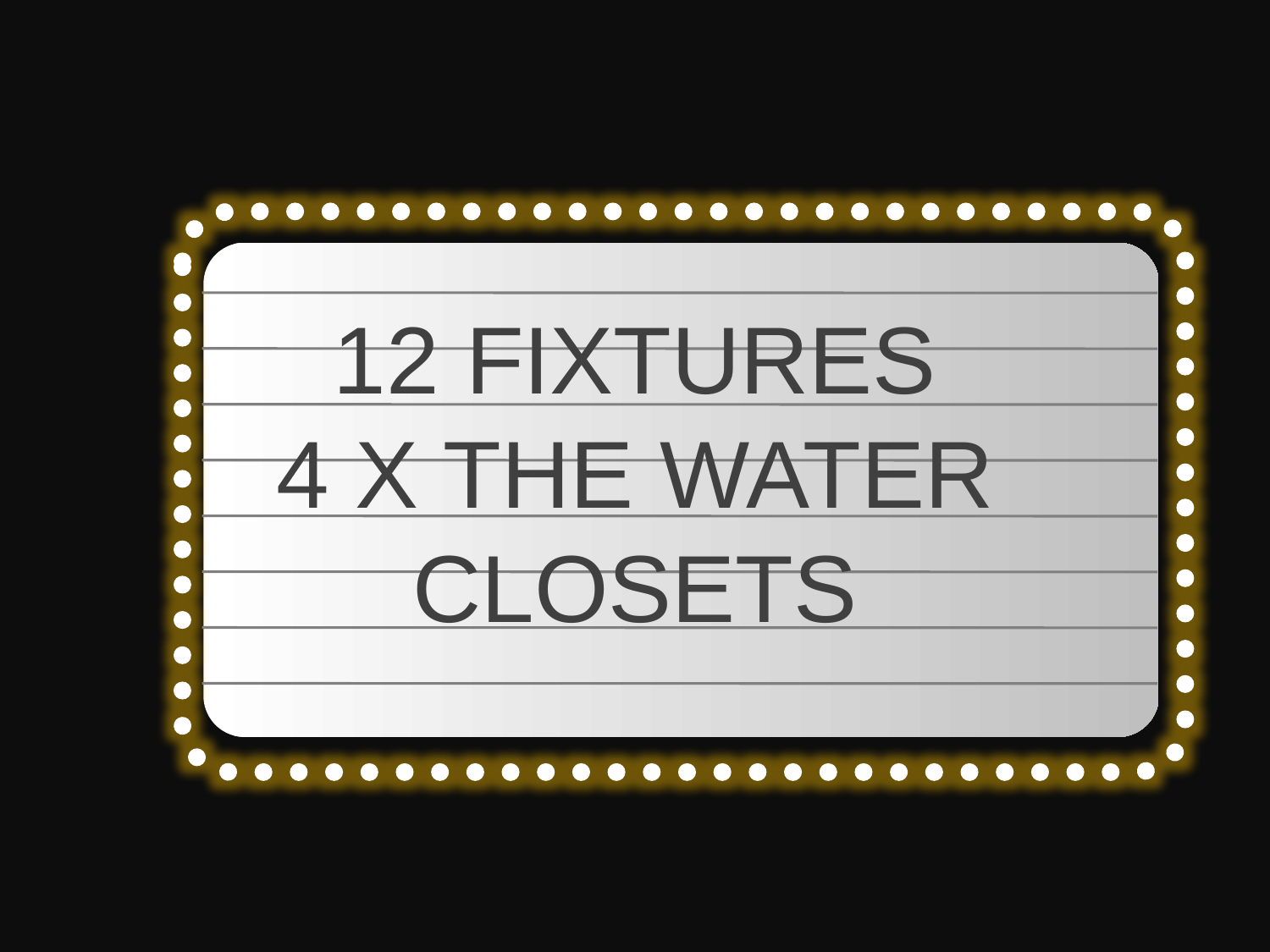

12 FIXTURES
4 X THE WATER CLOSETS